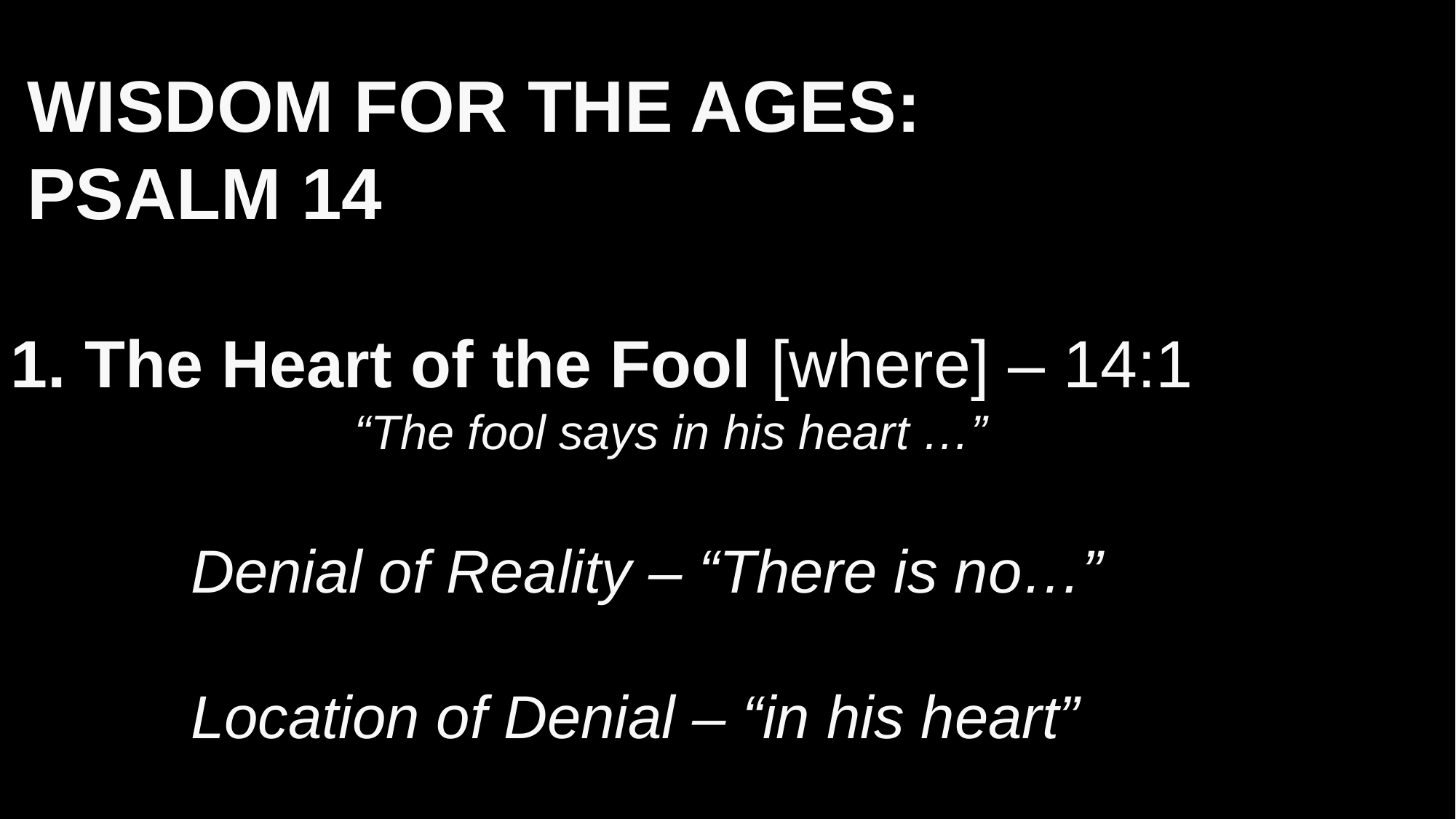

Wisdom for the Ages:				Psalm 14

1. The Heart of the Fool [where] – 14:1
		“The fool says in his heart …”

Denial of Reality – “There is no…”

Location of Denial – “in his heart”